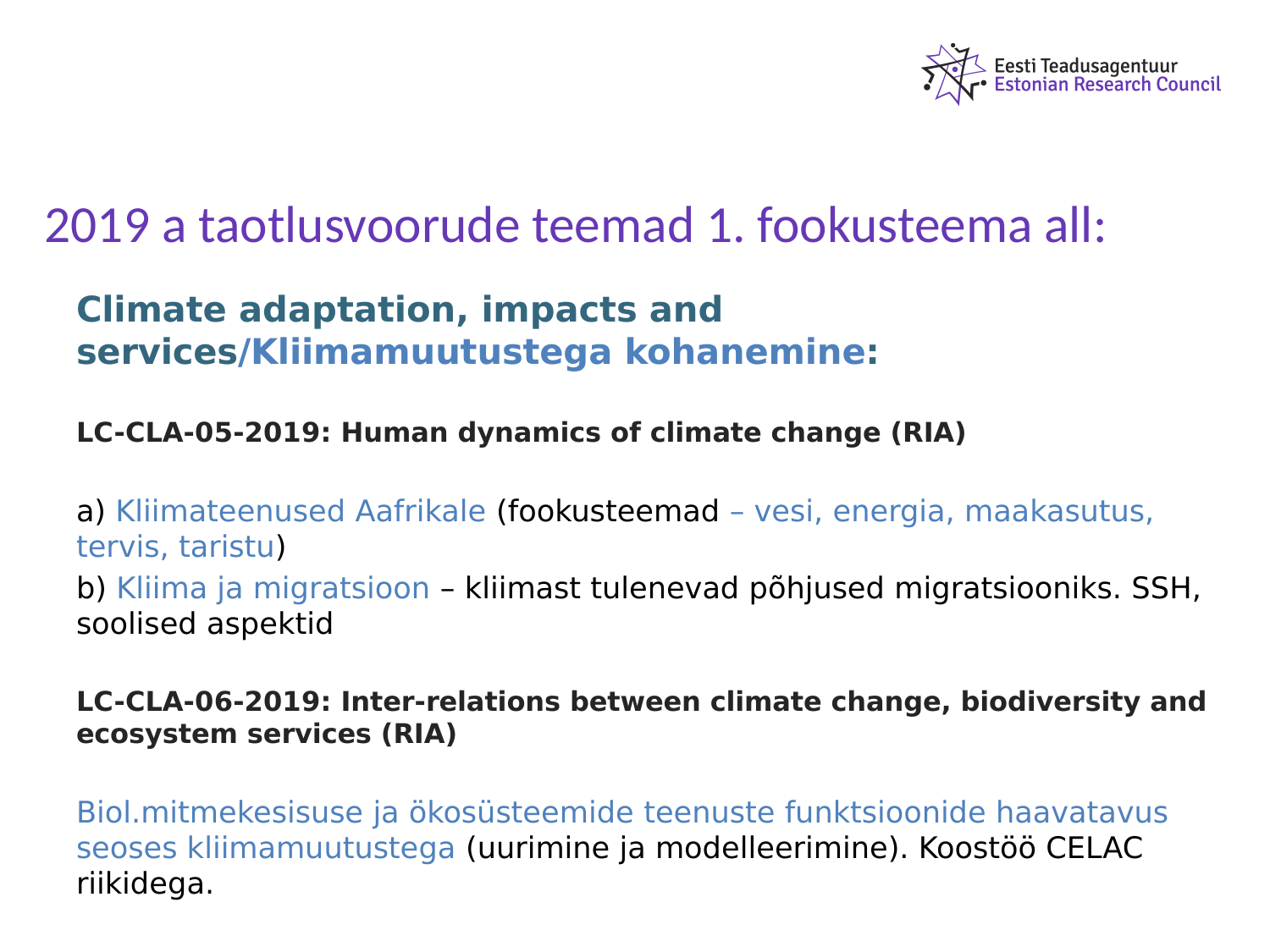

# 2019 a taotlusvoorude teemad 1. fookusteema all:
Climate adaptation, impacts and services/Kliimamuutustega kohanemine:

LC-CLA-05-2019: Human dynamics of climate change (RIA)

a) Kliimateenused Aafrikale (fookusteemad – vesi, energia, maakasutus, tervis, taristu)
b) Kliima ja migratsioon – kliimast tulenevad põhjused migratsiooniks. SSH, soolised aspektid

LC-CLA-06-2019: Inter-relations between climate change, biodiversity and ecosystem services (RIA)

Biol.mitmekesisuse ja ökosüsteemide teenuste funktsioonide haavatavus seoses kliimamuutustega (uurimine ja modelleerimine). Koostöö CELAC riikidega.